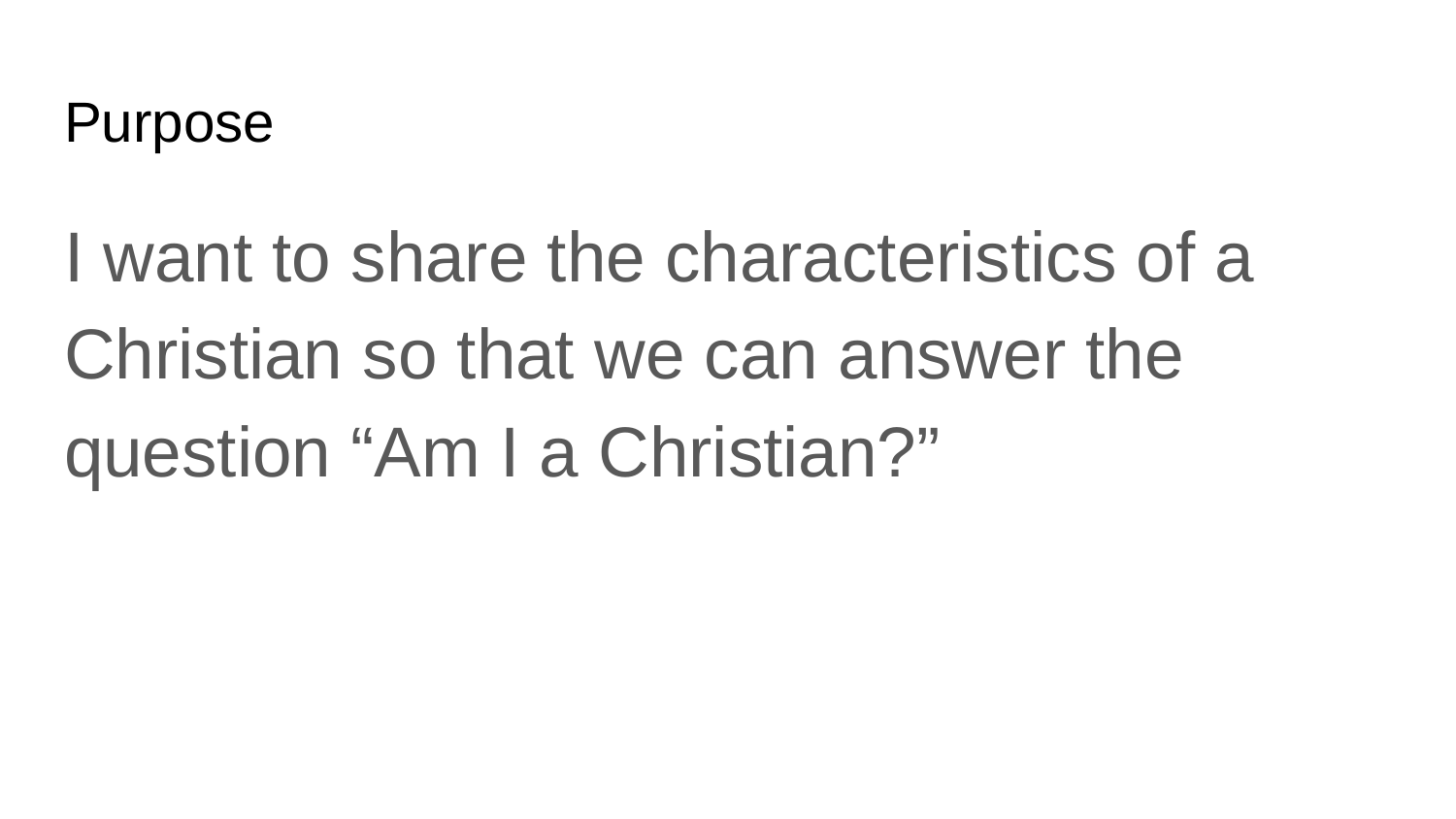

# Purpose
I want to share the characteristics of a Christian so that we can answer the question “Am I a Christian?”